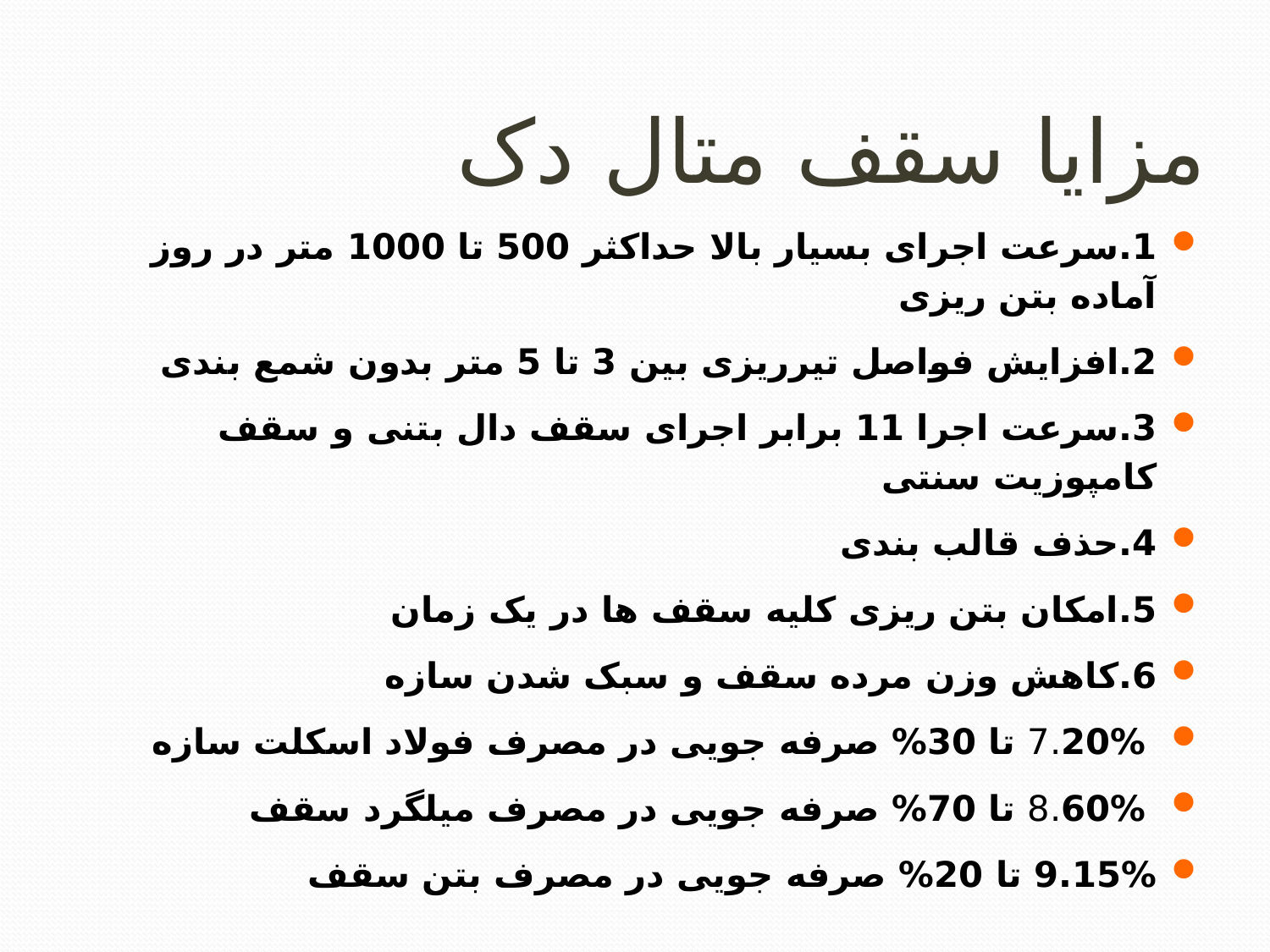

# مزایا سقف متال دک
1.سرعت اجرای بسیار بالا حداکثر 500 تا 1000 متر در روز آماده بتن ریزی
2.افزایش فواصل تیرریزی بین 3 تا 5 متر بدون شمع بندی
3.سرعت اجرا 11 برابر اجرای سقف دال بتنی و سقف کامپوزیت سنتی
4.حذف قالب بندی
5.امکان بتن ریزی کلیه سقف ها در یک زمان
6.کاهش وزن مرده سقف و سبک شدن سازه
 7.20% تا 30% صرفه جویی در مصرف فولاد اسکلت سازه
 8.60% تا 70% صرفه جویی در مصرف میلگرد سقف
9.15% تا 20% صرفه جویی در مصرف بتن سقف